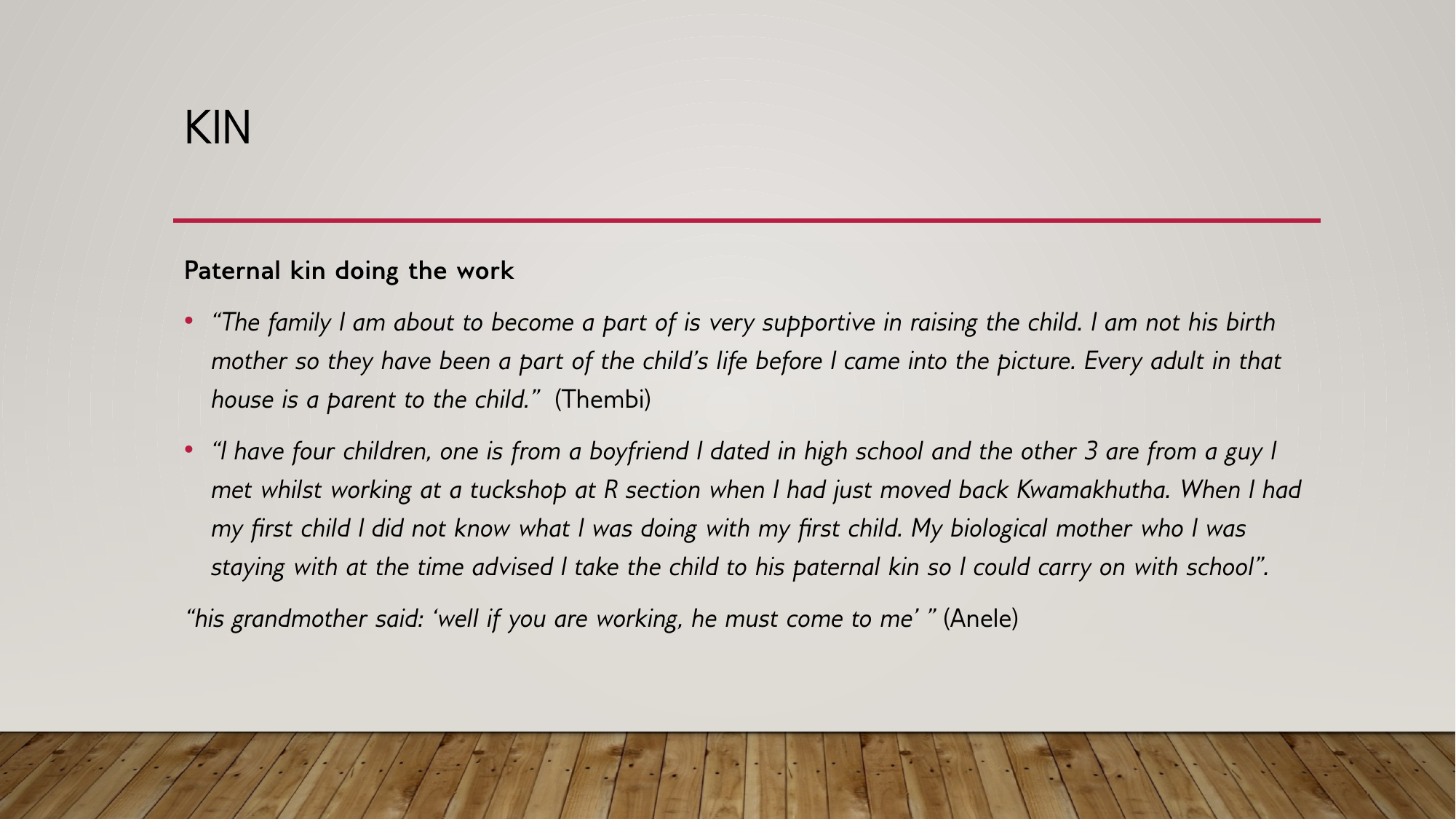

# KIN
Paternal kin doing the work
“The family I am about to become a part of is very supportive in raising the child. I am not his birth mother so they have been a part of the child’s life before I came into the picture. Every adult in that house is a parent to the child.”  (Thembi)
“I have four children, one is from a boyfriend I dated in high school and the other 3 are from a guy I met whilst working at a tuckshop at R section when I had just moved back Kwamakhutha. When I had my first child I did not know what I was doing with my first child. My biological mother who I was staying with at the time advised I take the child to his paternal kin so I could carry on with school”.
“his grandmother said: ‘well if you are working, he must come to me’ ” (Anele)